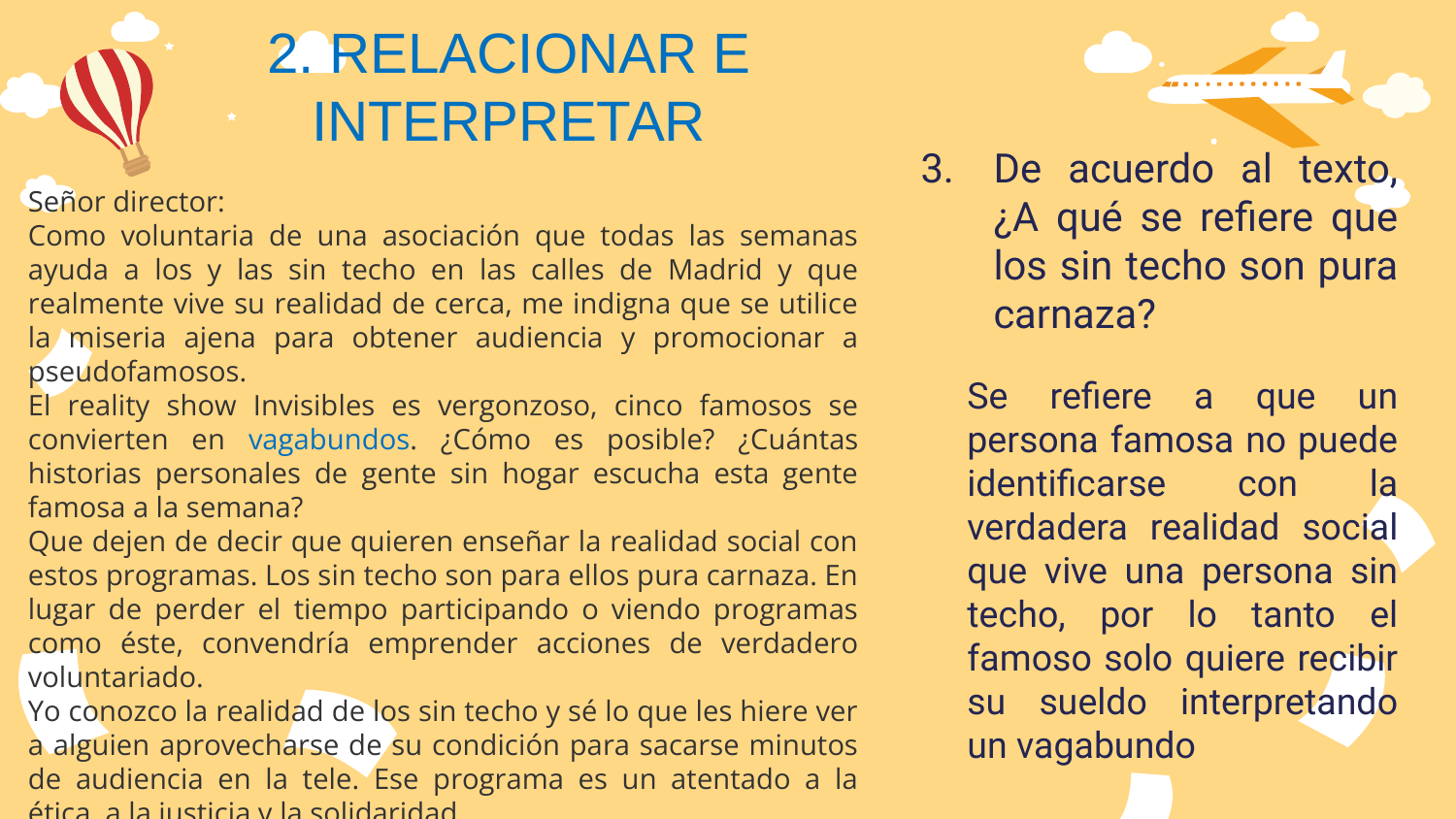

2. RELACIONAR E INTERPRETAR
De acuerdo al texto, ¿A qué se refiere que los sin techo son pura carnaza?

Señor director:
Como voluntaria de una asociación que todas las semanas ayuda a los y las sin techo en las calles de Madrid y que realmente vive su realidad de cerca, me indigna que se utilice la miseria ajena para obtener audiencia y promocionar a pseudofamosos.
El reality show Invisibles es vergonzoso, cinco famosos se convierten en vagabundos. ¿Cómo es posible? ¿Cuántas historias personales de gente sin hogar escucha esta gente famosa a la semana?
Que dejen de decir que quieren enseñar la realidad social con estos programas. Los sin techo son para ellos pura carnaza. En lugar de perder el tiempo participando o viendo programas como éste, convendría emprender acciones de verdadero voluntariado.
Yo conozco la realidad de los sin techo y sé lo que les hiere ver a alguien aprovecharse de su condición para sacarse minutos de audiencia en la tele. Ese programa es un atentado a la ética, a la justicia y la solidaridad.
Diana Pinto.02.03.2010, Correo electrónico.www.elmundo.es
Se refiere a que un persona famosa no puede identificarse con la verdadera realidad social que vive una persona sin techo, por lo tanto el famoso solo quiere recibir su sueldo interpretando un vagabundo